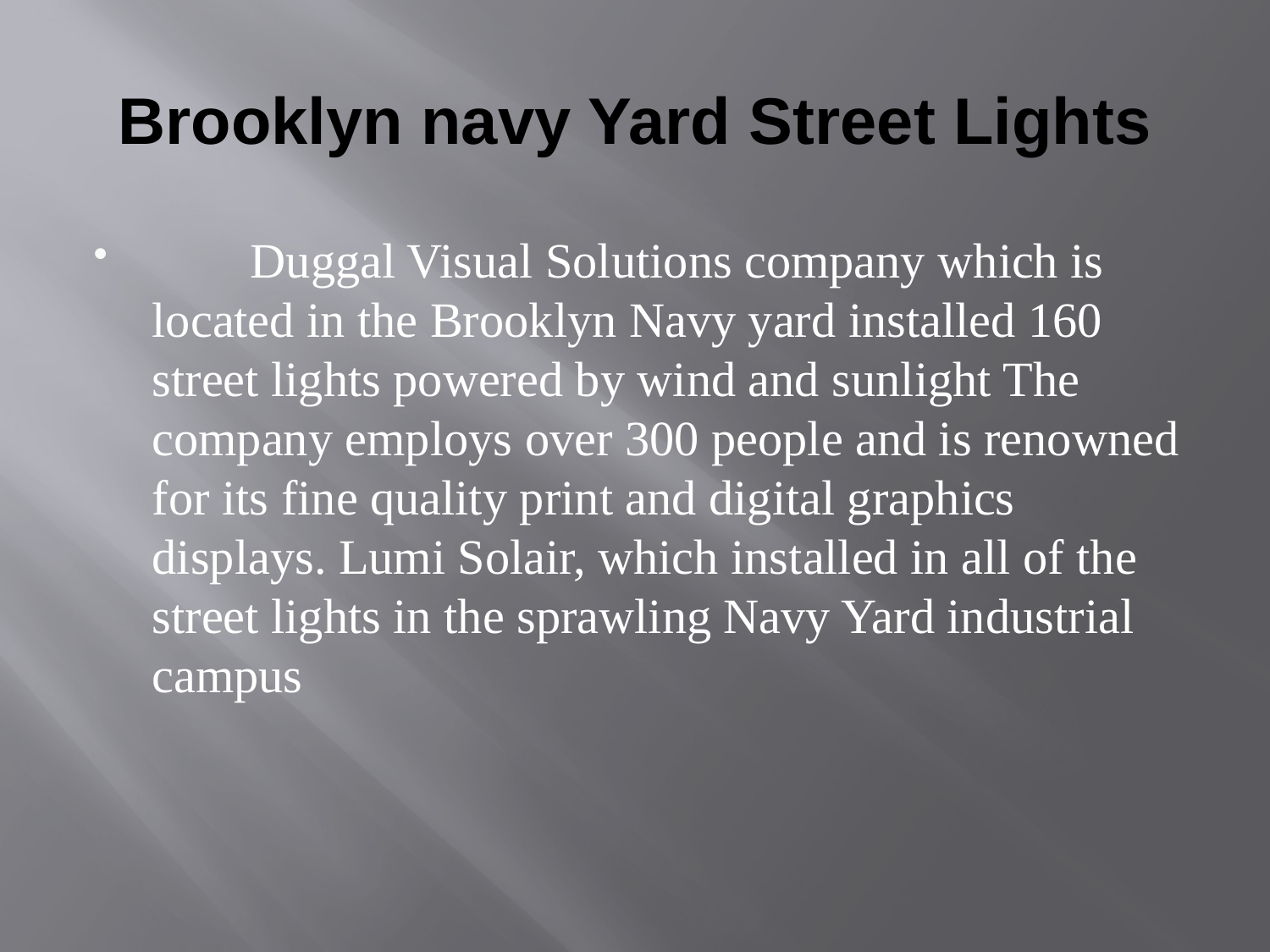

# Brooklyn navy Yard Street Lights
        Duggal Visual Solutions company which is located in the Brooklyn Navy yard installed 160 street lights powered by wind and sunlight The company employs over 300 people and is renowned for its fine quality print and digital graphics displays. Lumi Solair, which installed in all of the street lights in the sprawling Navy Yard industrial campus